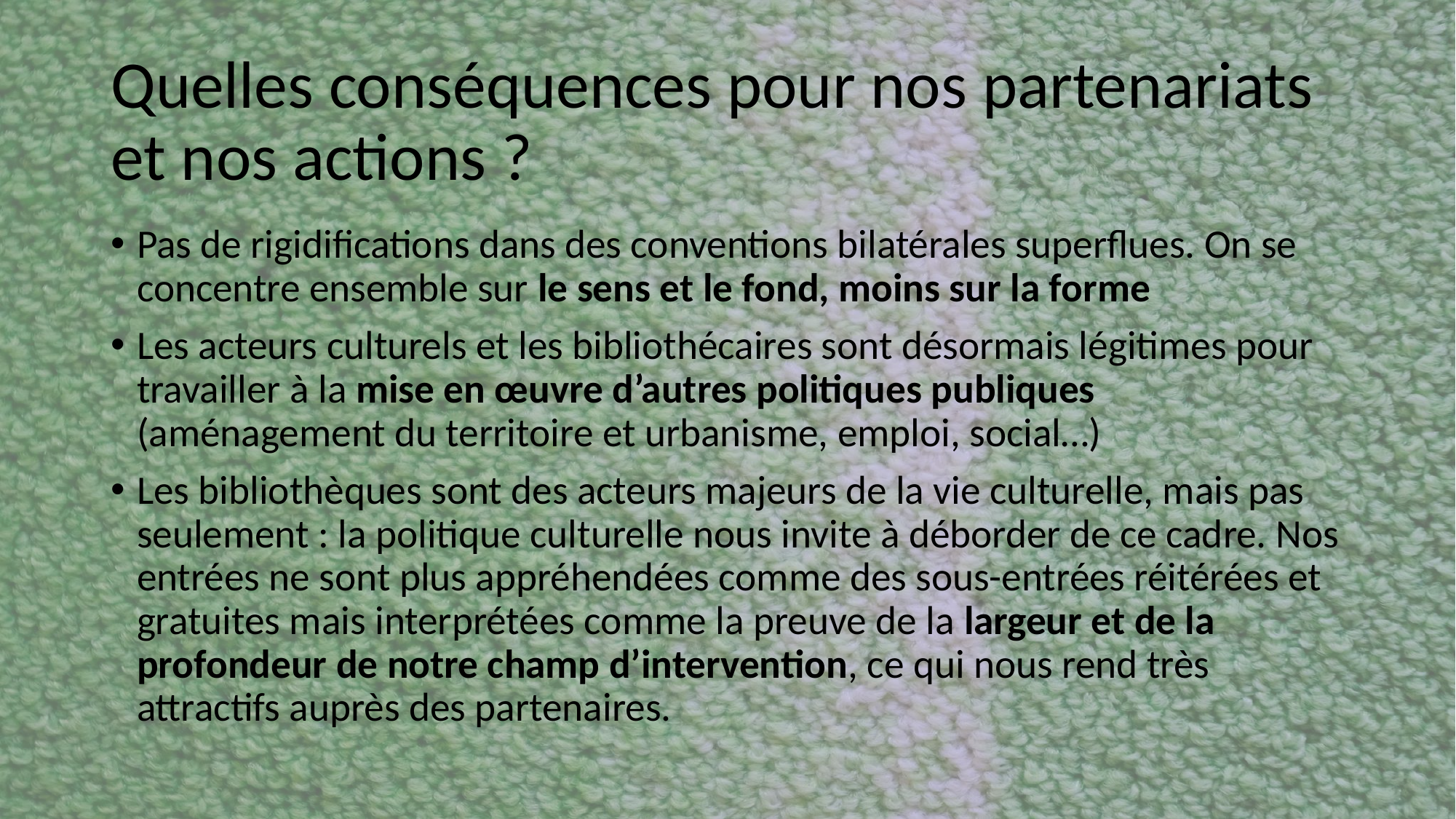

# Quelles conséquences pour nos partenariats et nos actions ?
Pas de rigidifications dans des conventions bilatérales superflues. On se concentre ensemble sur le sens et le fond, moins sur la forme
Les acteurs culturels et les bibliothécaires sont désormais légitimes pour travailler à la mise en œuvre d’autres politiques publiques (aménagement du territoire et urbanisme, emploi, social…)
Les bibliothèques sont des acteurs majeurs de la vie culturelle, mais pas seulement : la politique culturelle nous invite à déborder de ce cadre. Nos entrées ne sont plus appréhendées comme des sous-entrées réitérées et gratuites mais interprétées comme la preuve de la largeur et de la profondeur de notre champ d’intervention, ce qui nous rend très attractifs auprès des partenaires.